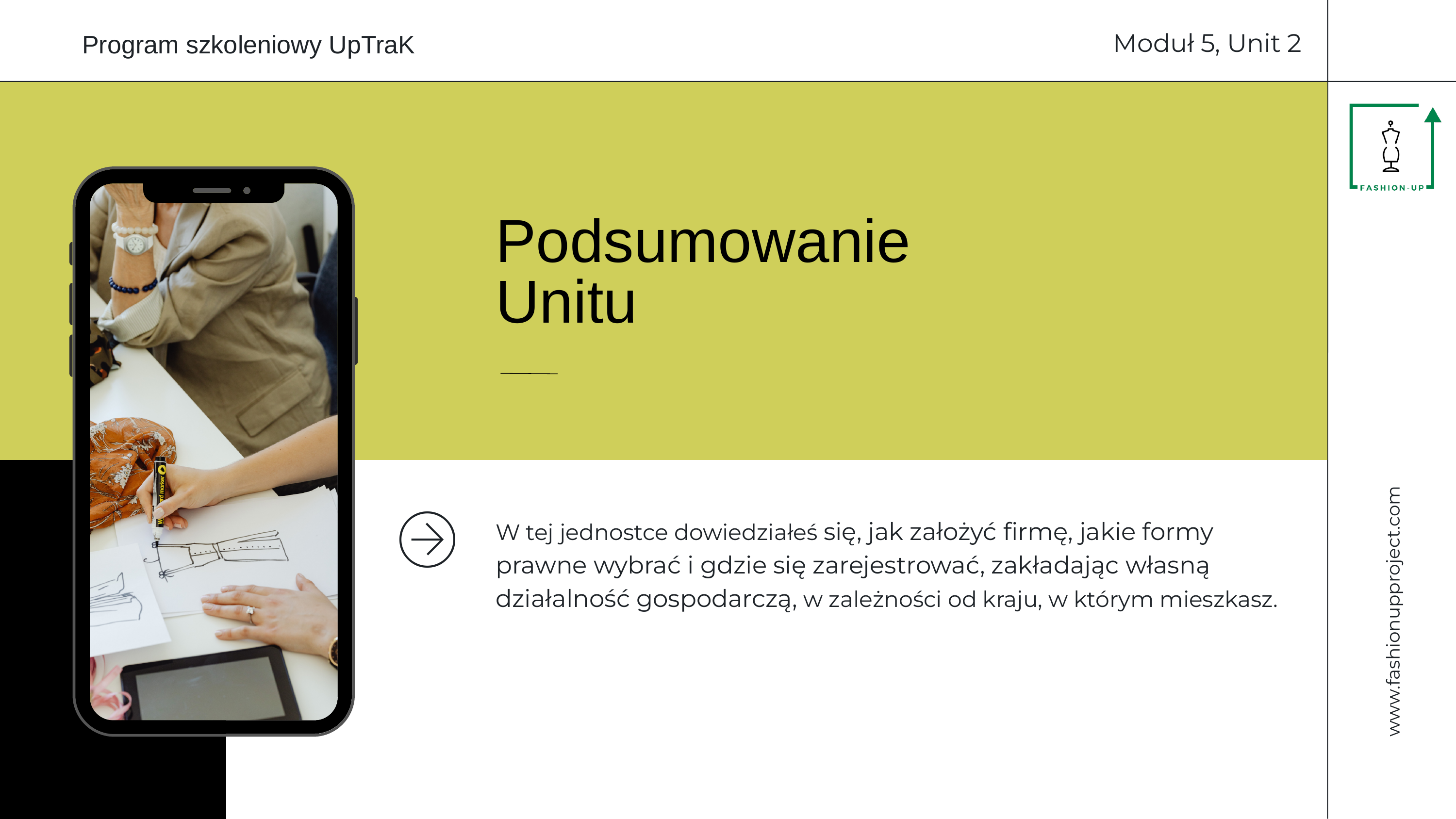

Moduł 5, Unit 2

Program szkoleniowy UpTraK

Podsumowanie Unitu

W tej jednostce dowiedziałeś się, jak założyć firmę, jakie formy prawne wybrać i gdzie się zarejestrować, zakładając własną działalność gospodarczą, w zależności od kraju, w którym mieszkasz.
www.fashionupproject.com